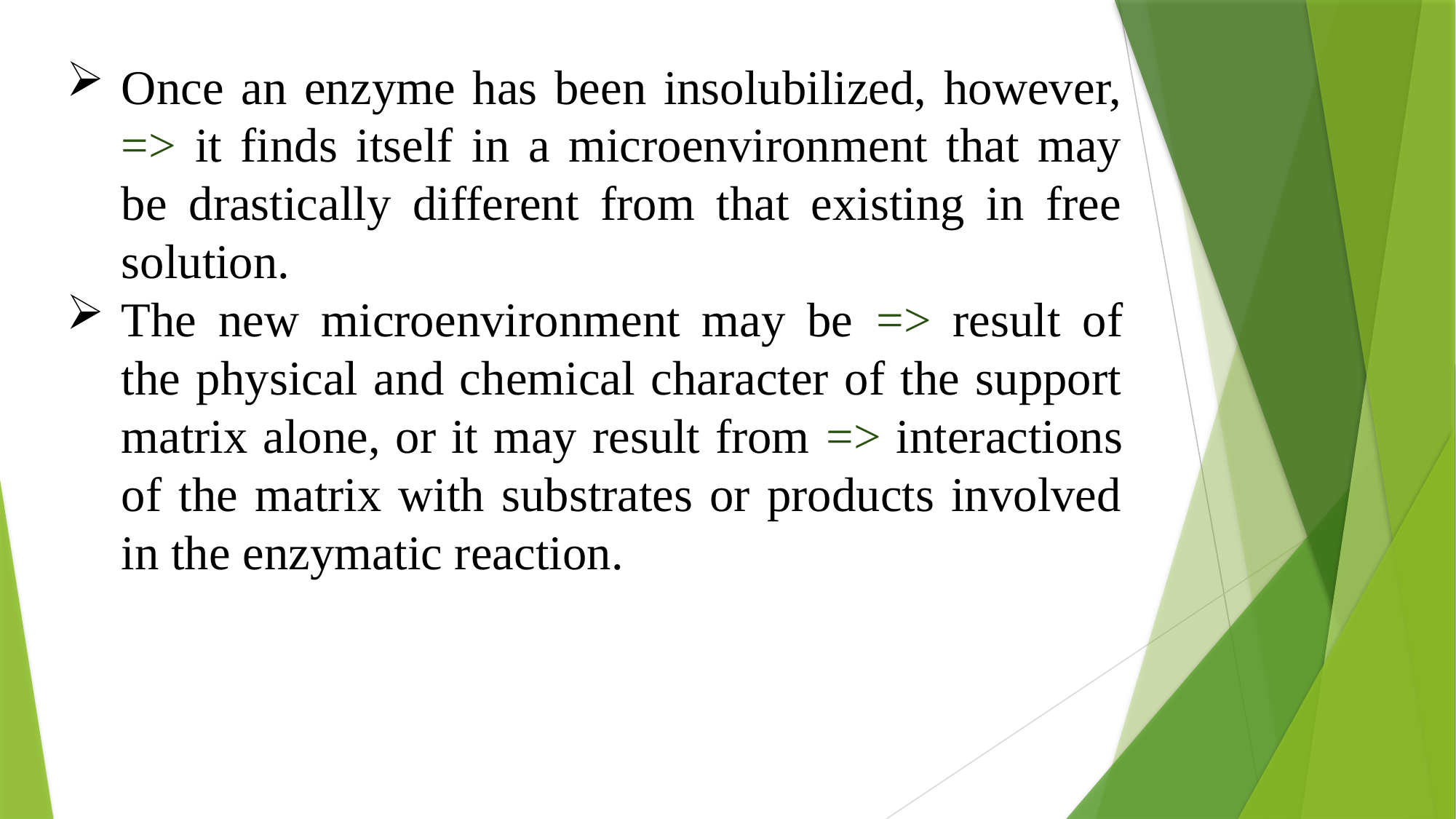

Once an enzyme has been insolubilized, however, => it finds itself in a microenvironment that may be drastically different from that existing in free solution.
The new microenvironment may be => result of the physical and chemical character of the support matrix alone, or it may result from => interactions of the matrix with substrates or products involved in the enzymatic reaction.